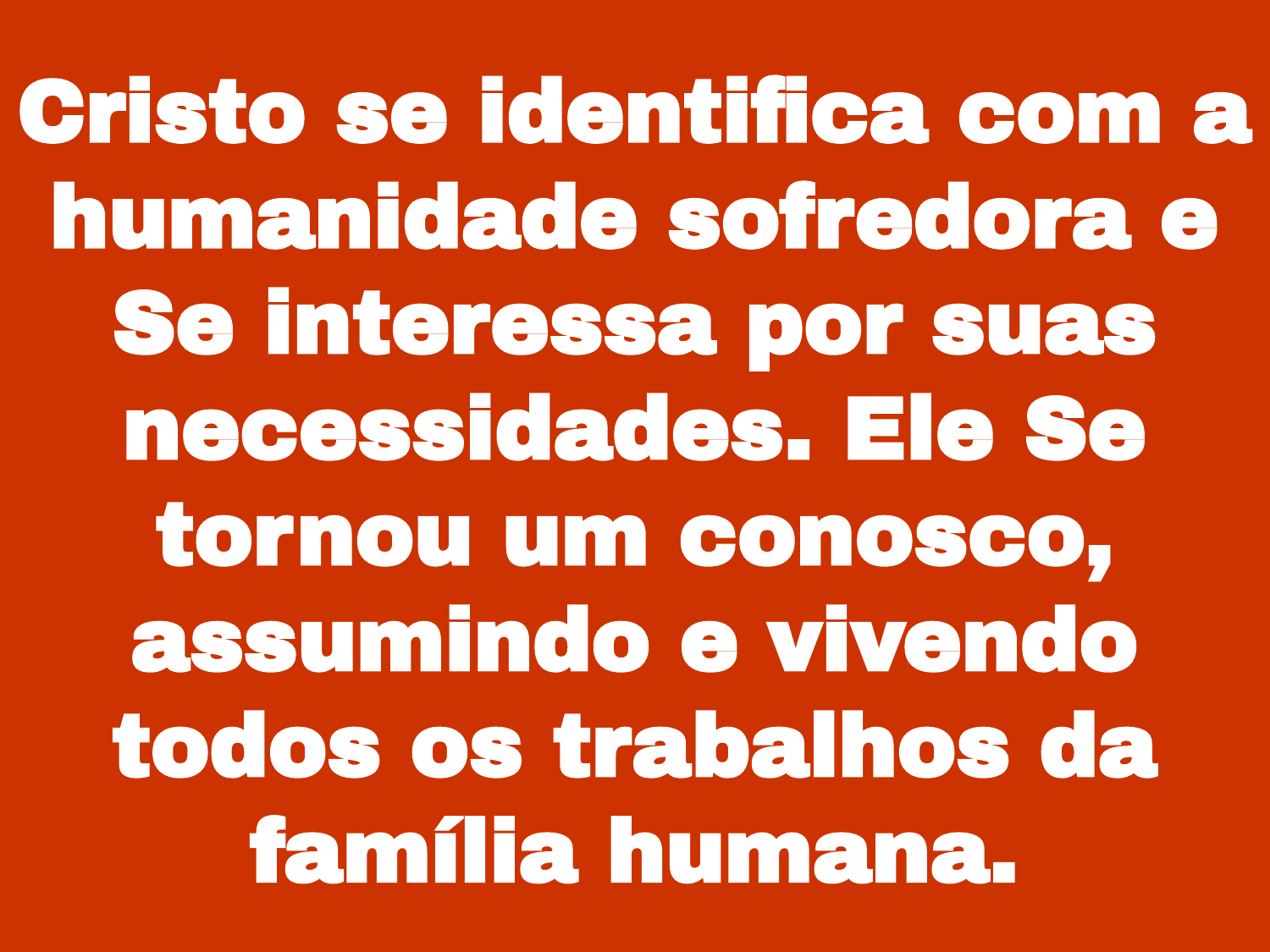

# Cristo se identifica com a humanidade sofredora e Se interessa por suas necessidades. Ele Se tornou um conosco, assumindo e vivendo todos os trabalhos da família humana.